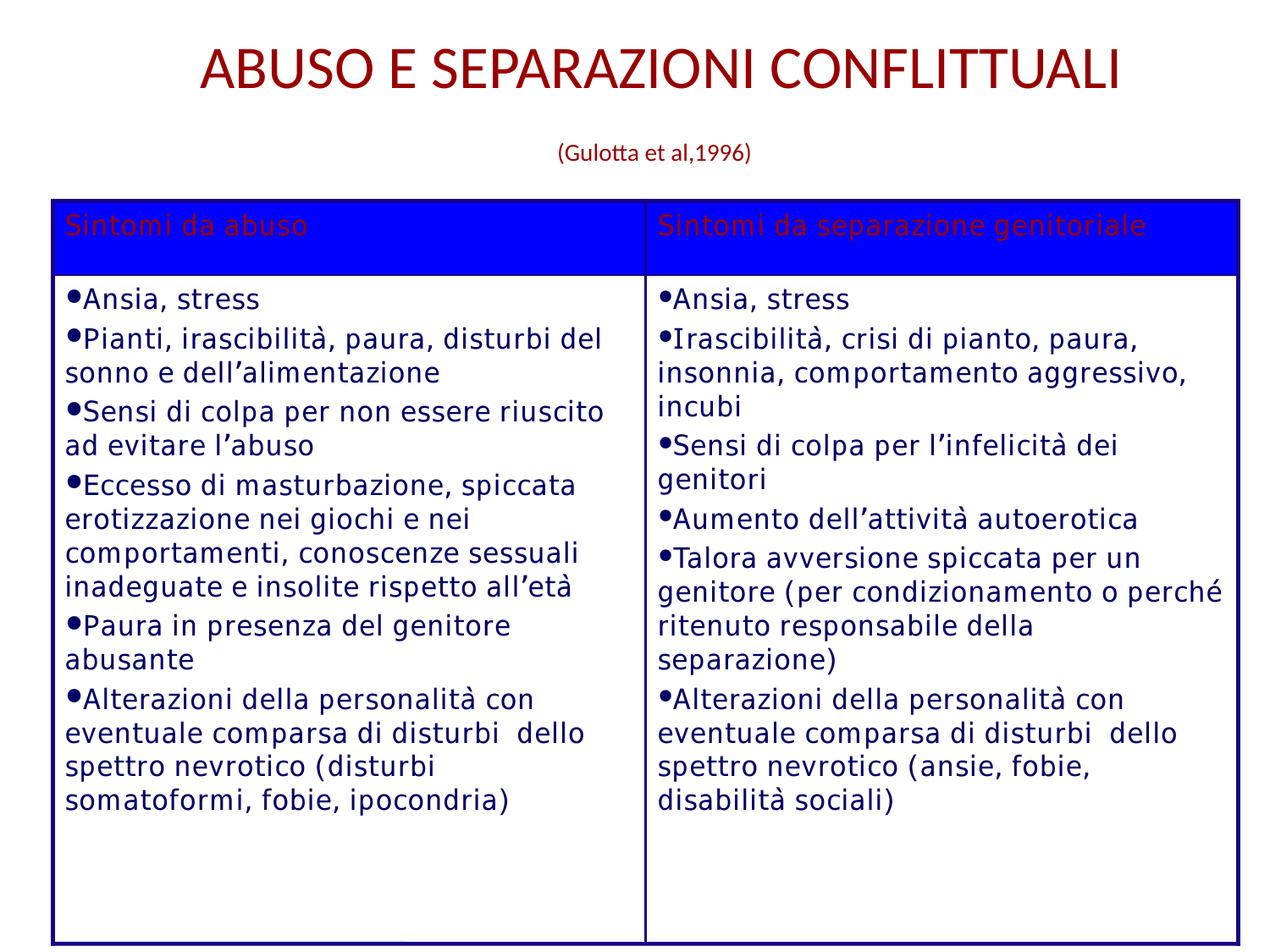

# ABUSO E SEPARAZIONI CONFLITTUALI (Gulotta et al,1996)
Sintomi da abuso

Sintomi da separazione genitoriale

Ansia, stress
Pianti, irascibilità, paura, disturbi del sonno e dell’alimentazione
Sensi di colpa per non essere riuscito ad evitare l’abuso
Eccesso di masturbazione, spiccata erotizzazione nei giochi e nei comportamenti, conoscenze sessuali inadeguate e insolite rispetto all’età
Paura in presenza del genitore abusante
Alterazioni della personalità con eventuale comparsa di disturbi  dello spettro nevrotico (disturbi somatoformi, fobie, ipocondria)

Ansia, stress
Irascibilità, crisi di pianto, paura, insonnia, comportamento aggressivo, incubi
Sensi di colpa per l’infelicità dei genitori
Aumento dell’attività autoerotica
Talora avversione spiccata per un genitore (per condizionamento o perché ritenuto responsabile della separazione)
Alterazioni della personalità con eventuale comparsa di disturbi  dello spettro nevrotico (ansie, fobie, disabilità sociali)